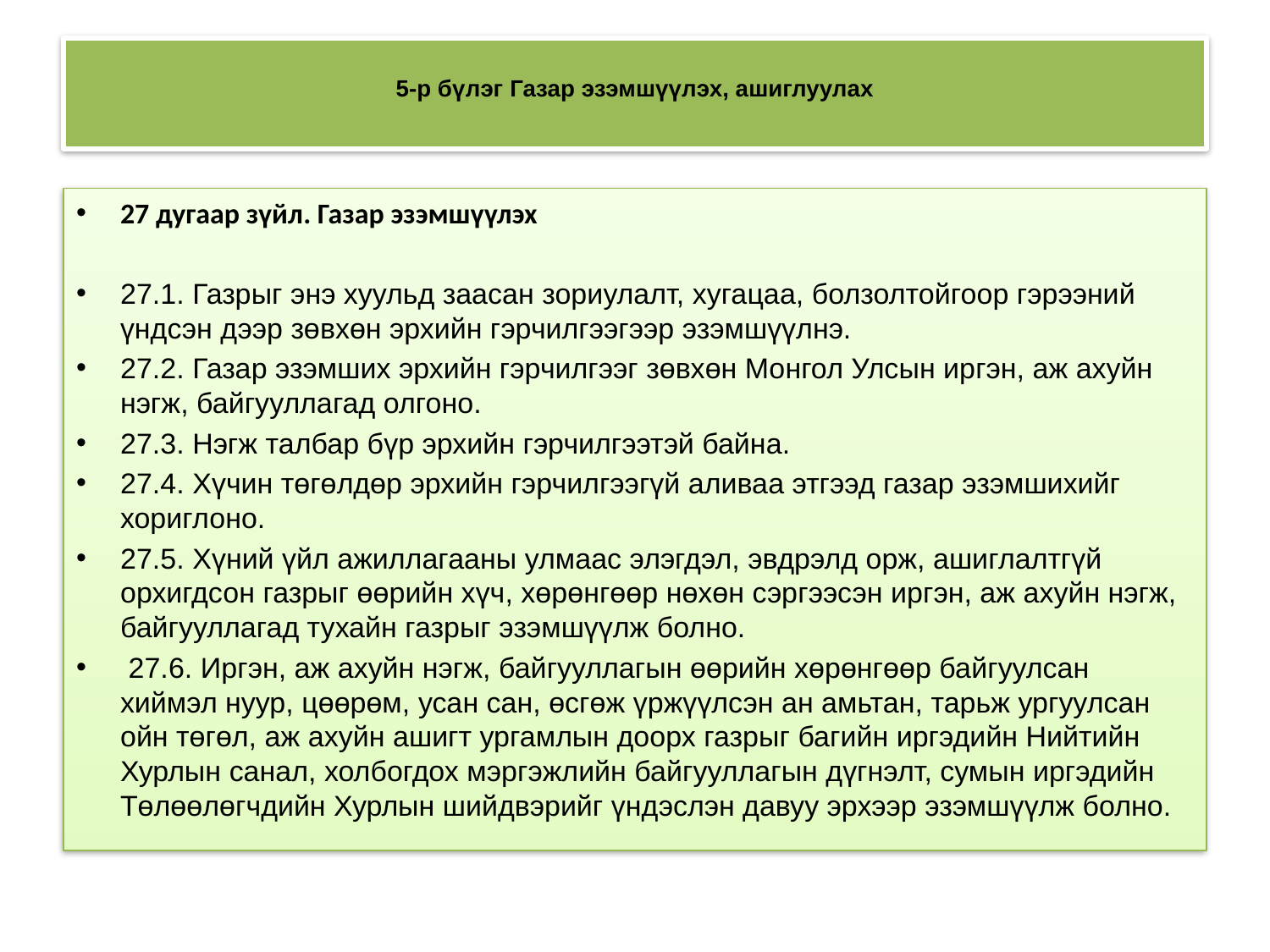

# 5-р бүлэг Газар эзэмшүүлэх, ашиглуулах
27 дугаар зүйл. Газар эзэмшүүлэх

27.1. Газрыг энэ хуульд заасан зориулалт, хугацаа, болзолтойгоор гэрээний үндсэн дээр зөвхөн эрхийн гэрчилгээгээр эзэмшүүлнэ.
27.2. Газар эзэмших эрхийн гэрчилгээг зөвхөн Монгол Улсын иргэн, аж ахуйн нэгж, байгууллагад олгоно.
27.3. Нэгж талбар бүр эрхийн гэрчилгээтэй байна.
27.4. Хүчин төгөлдөр эрхийн гэрчилгээгүй аливаа этгээд газар эзэмшихийг хориглоно.
27.5. Хүний үйл ажиллагааны улмаас элэгдэл, эвдрэлд орж, ашиглалтгүй орхигдсон газрыг өөрийн хүч, хөрөнгөөр нөхөн сэргээсэн иргэн, аж ахуйн нэгж, байгууллагад тухайн газрыг эзэмшүүлж болно.
 27.6. Иргэн, аж ахуйн нэгж, байгууллагын өөрийн хөрөнгөөр байгуулсан хиймэл нуур, цөөрөм, усан сан, өсгөж үржүүлсэн ан амьтан, тарьж ургуулсан ойн төгөл, аж ахуйн ашигт ургамлын доорх газрыг багийн иргэдийн Нийтийн Хурлын санал, холбогдох мэргэжлийн байгууллагын дүгнэлт, сумын иргэдийн Төлөөлөгчдийн Хурлын шийдвэрийг үндэслэн давуу эрхээр эзэмшүүлж болно.